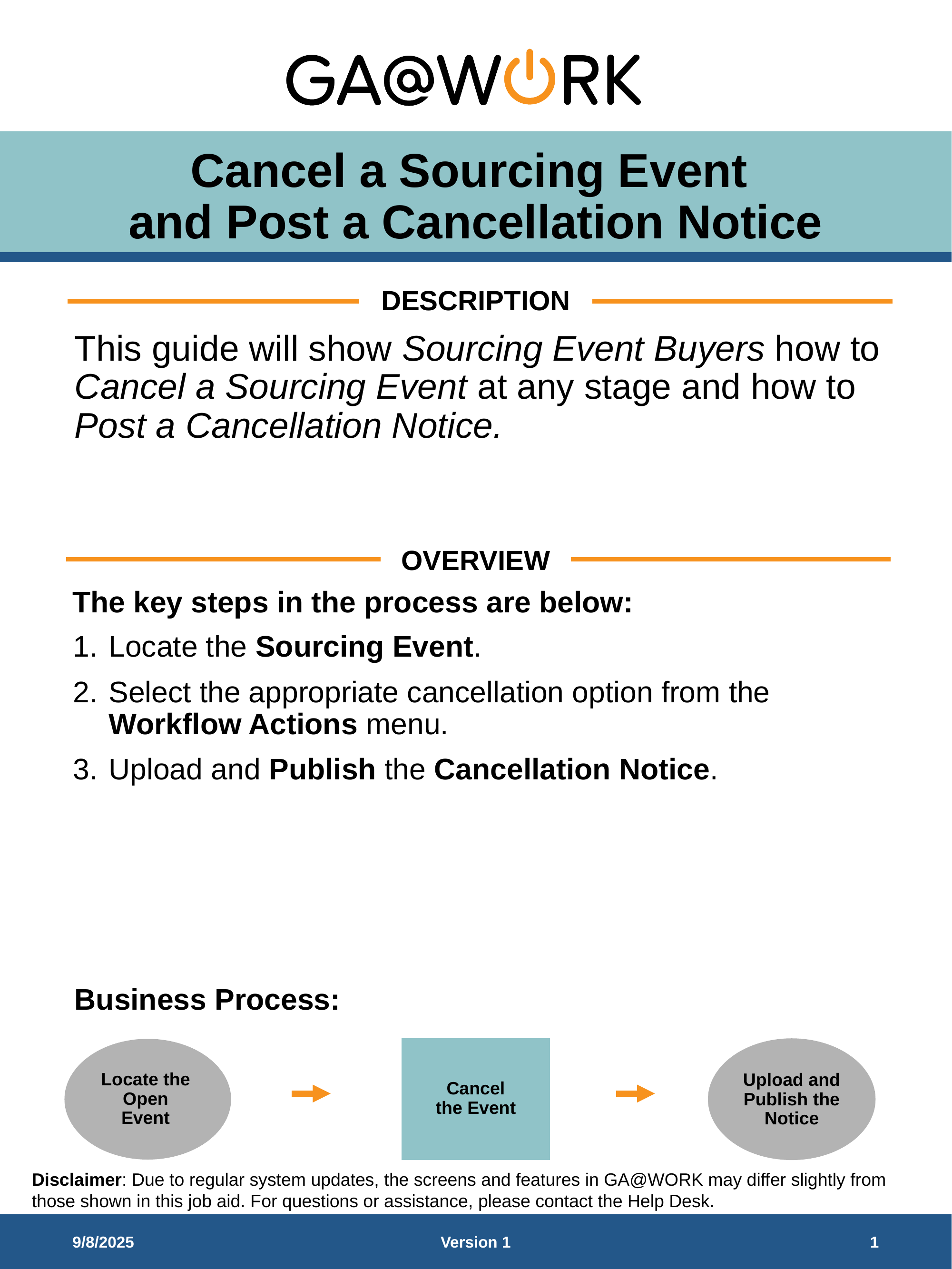

# Cancel a Sourcing Event and Post a Cancellation Notice
DESCRIPTION
This guide will show Sourcing Event Buyers how to Cancel a Sourcing Event at any stage and how to Post a Cancellation Notice.
OVERVIEW
The key steps in the process are below:
Locate the Sourcing Event.
Select the appropriate cancellation option from the Workflow Actions menu.
Upload and Publish the Cancellation Notice.

Business Process:
Cancel the Event
Locate the Open Event
Upload and Publish the Notice
9/8/2025
Version 1
1